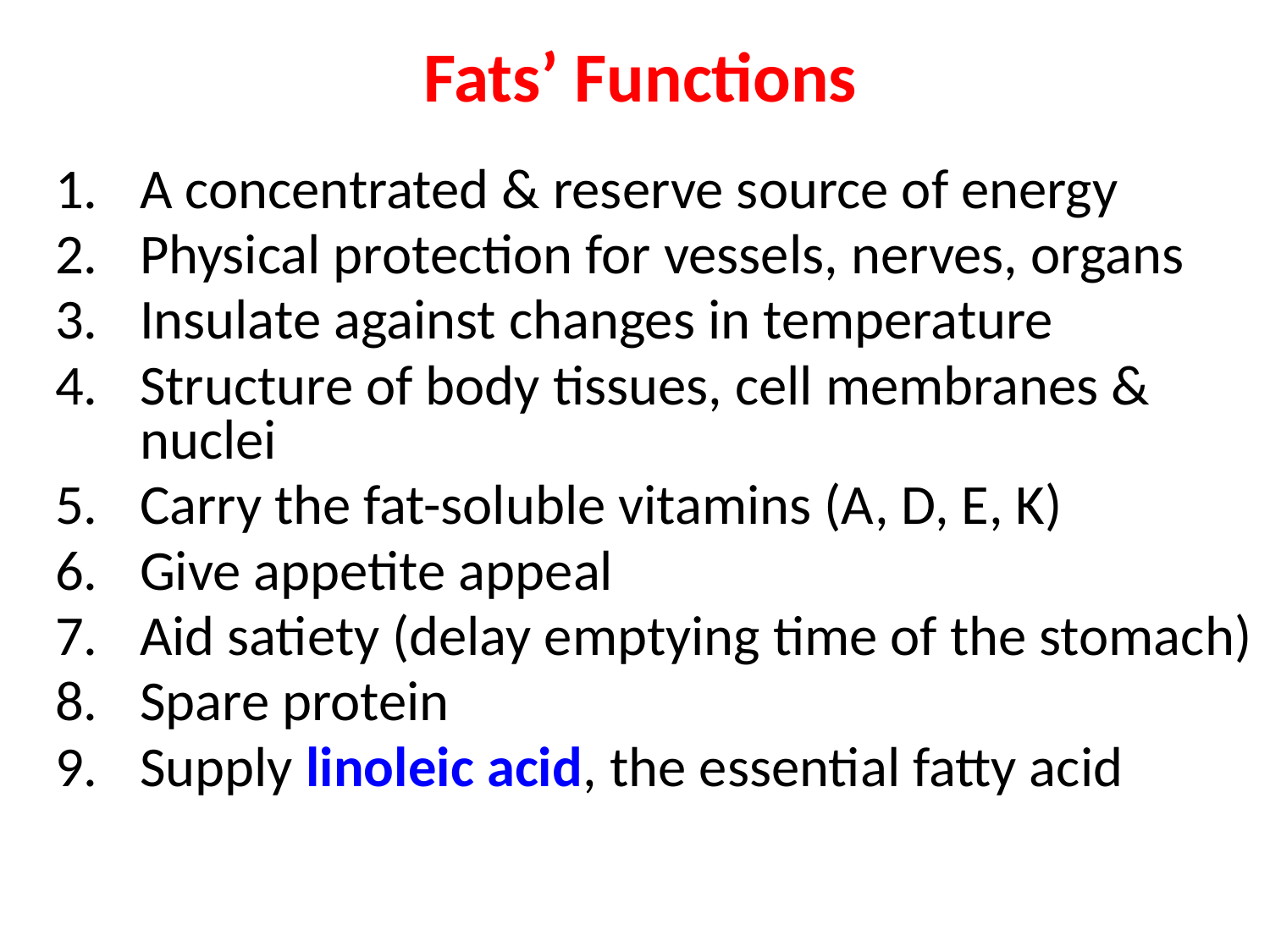

# Fats’ Functions
A concentrated & reserve source of energy
Physical protection for vessels, nerves, organs
Insulate against changes in temperature
Structure of body tissues, cell membranes & nuclei
Carry the fat-soluble vitamins (A, D, E, K)
Give appetite appeal
Aid satiety (delay emptying time of the stomach)
Spare protein
Supply linoleic acid, the essential fatty acid